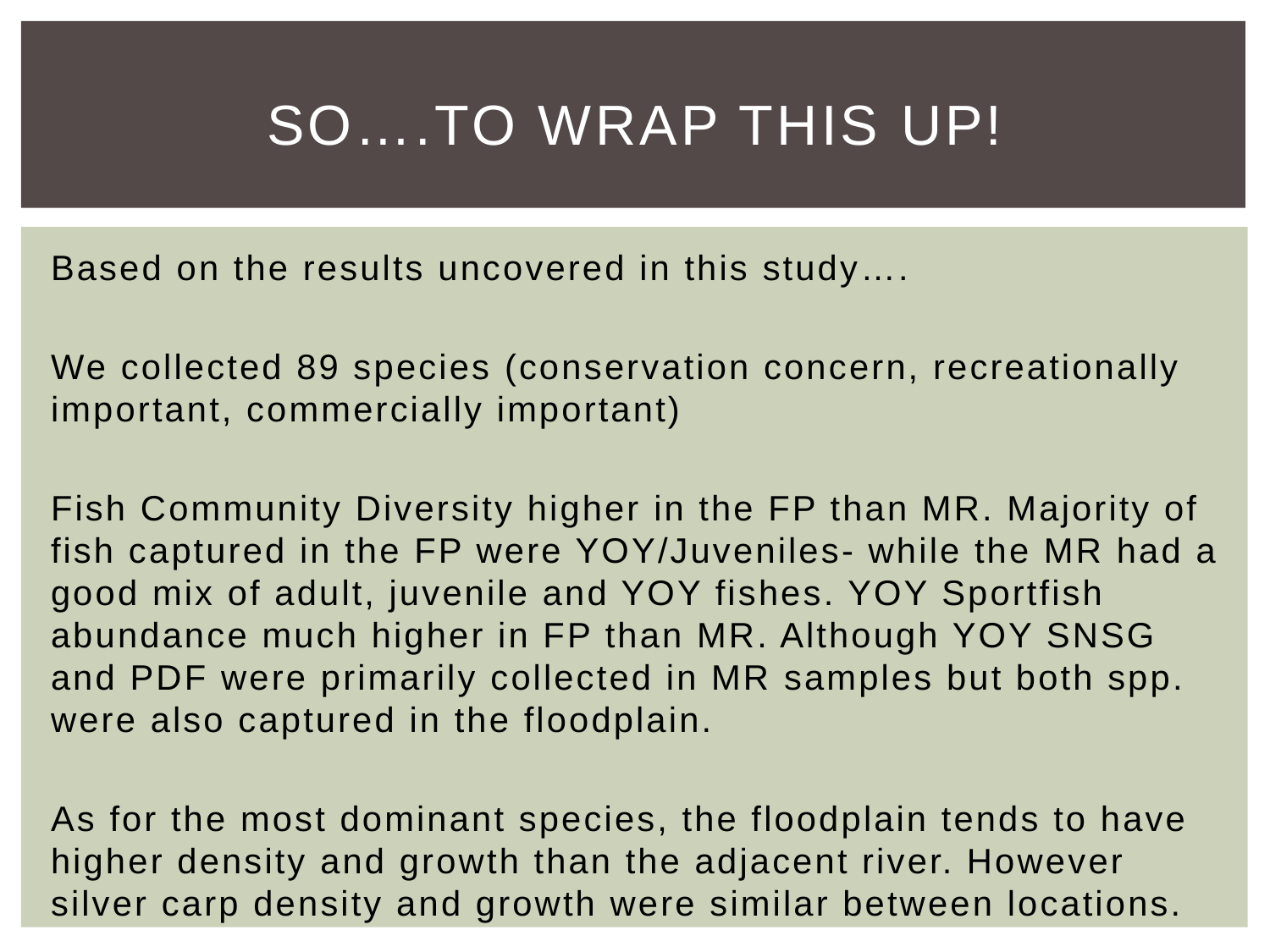

# SO….TO WRAP THIS UP!
Based on the results uncovered in this study….

We collected 89 species (conservation concern, recreationally important, commercially important)

Fish Community Diversity higher in the FP than MR. Majority of fish captured in the FP were YOY/Juveniles- while the MR had a good mix of adult, juvenile and YOY fishes. YOY Sportfish abundance much higher in FP than MR. Although YOY SNSG and PDF were primarily collected in MR samples but both spp. were also captured in the floodplain.

As for the most dominant species, the floodplain tends to have higher density and growth than the adjacent river. However silver carp density and growth were similar between locations.